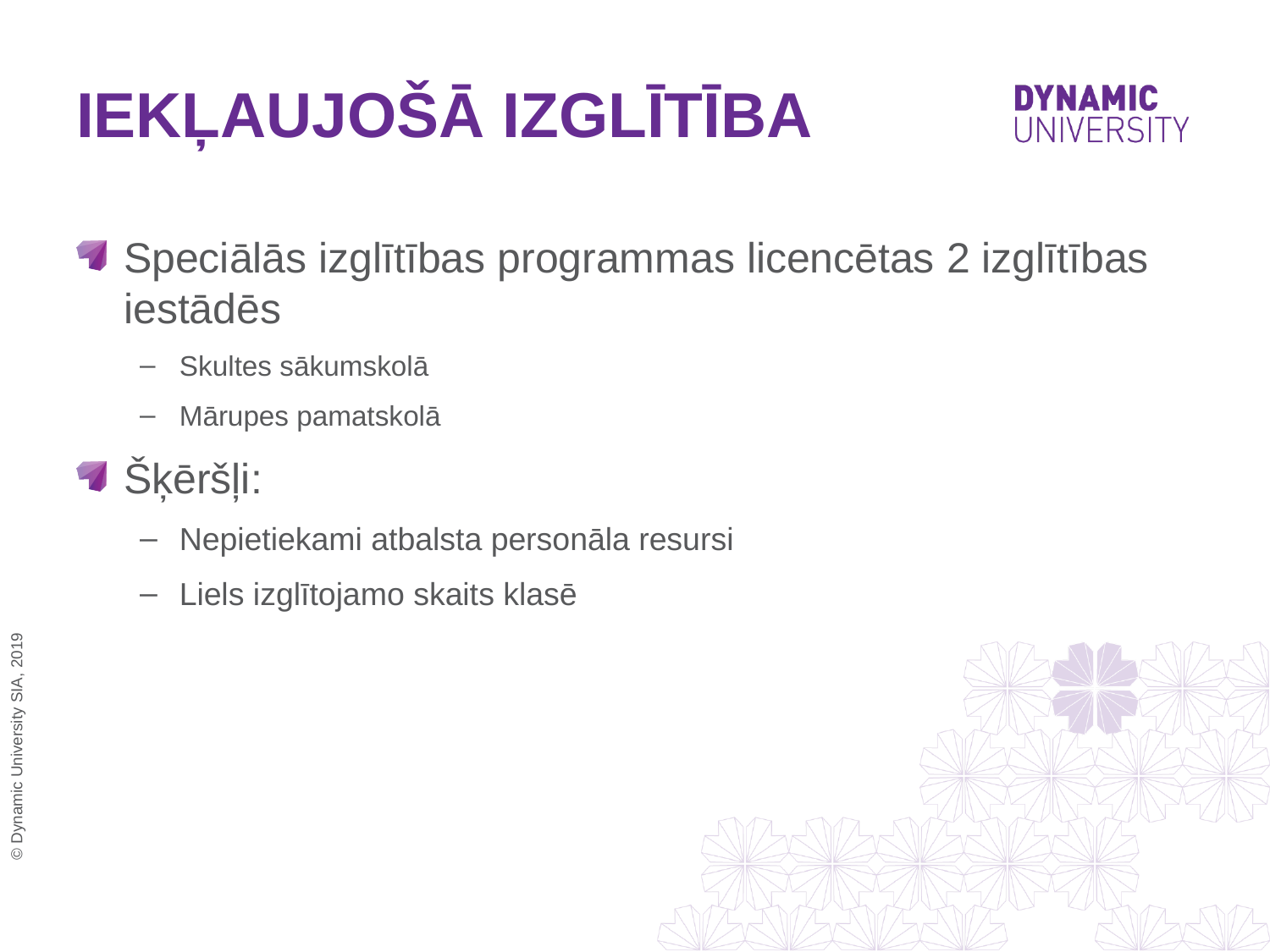

# IEKĻAUJOŠĀ IZGLĪTĪBA
Speciālās izglītības programmas licencētas 2 izglītības iestādēs
Skultes sākumskolā
Mārupes pamatskolā
Šķēršļi:
Nepietiekami atbalsta personāla resursi
Liels izglītojamo skaits klasē